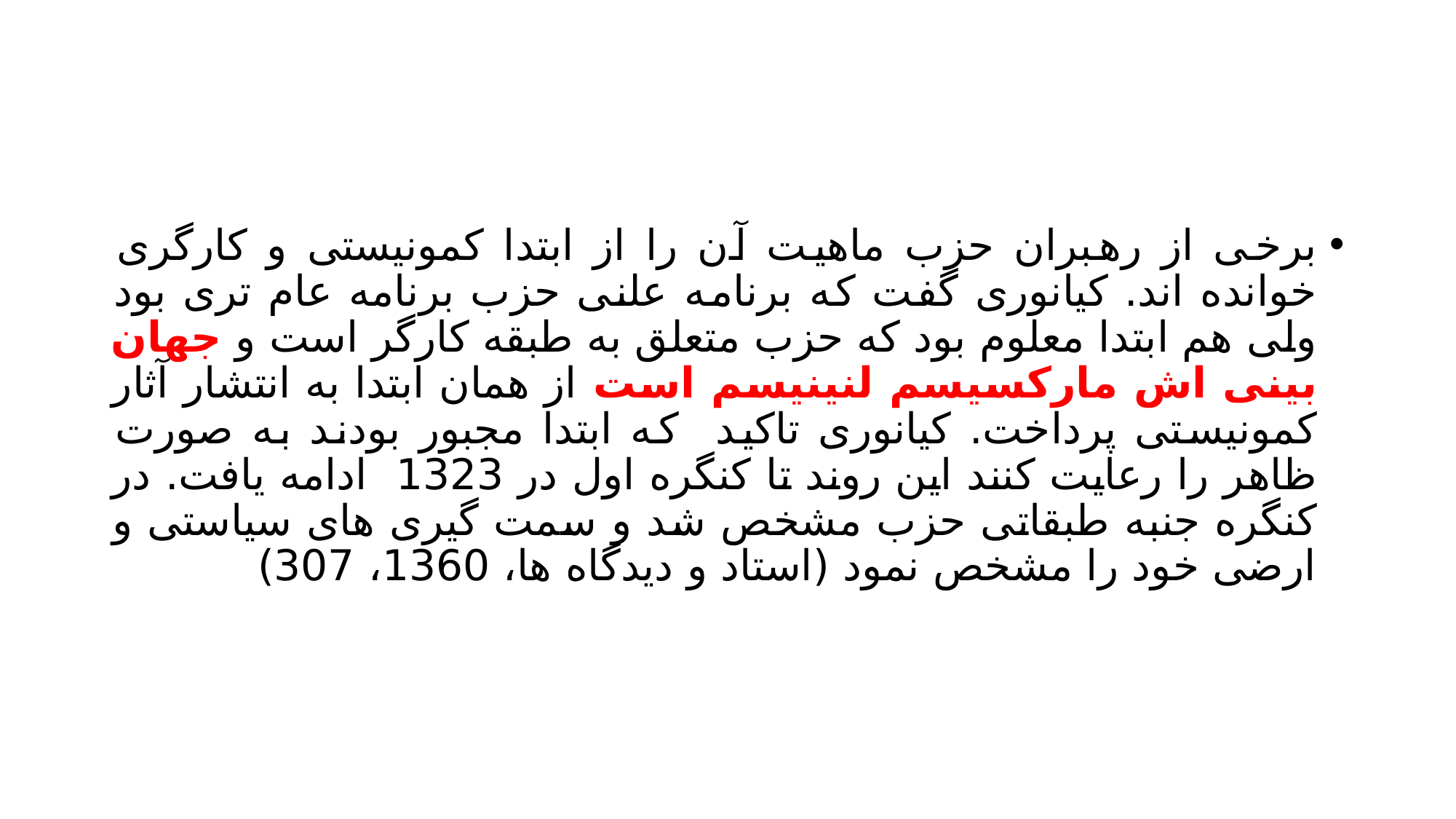

#
برخی از رهبران حزب ماهیت آن را از ابتدا کمونیستی و کارگری خوانده اند. کیانوری گفت که برنامه علنی حزب برنامه عام تری بود ولی هم ابتدا معلوم بود که حزب متعلق به طبقه کارگر است و جهان بینی اش مارکسیسم لنینیسم است از همان ابتدا به انتشار آثار کمونیستی پرداخت. کیانوری تاکید  که ابتدا مجبور بودند به صورت ظاهر را رعایت کنند این روند تا کنگره اول در 1323  ادامه یافت. در کنگره جنبه طبقاتی حزب مشخص شد و سمت گیری های سیاستی و ارضی خود را مشخص نمود (استاد و دیدگاه ها، 1360، 307)